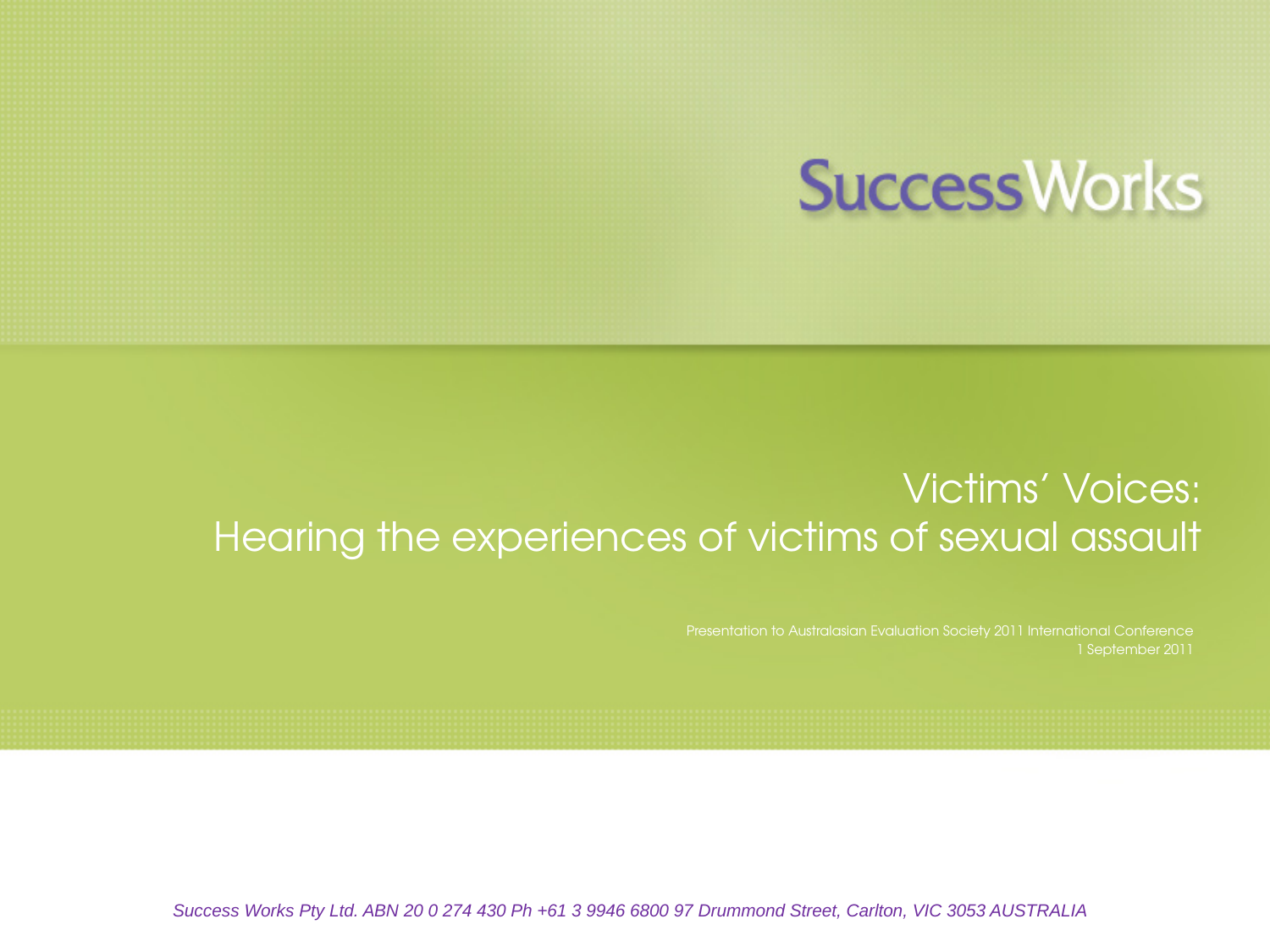

# Victims’ Voices: Hearing the experiences of victims of sexual assault
Presentation to Australasian Evaluation Society 2011 International Conference
1 September 2011

Success Works Pty Ltd. ABN 20 0 274 430 Ph +61 3 9946 6800 97 Drummond Street, Carlton, VIC 3053 AUSTRALIA